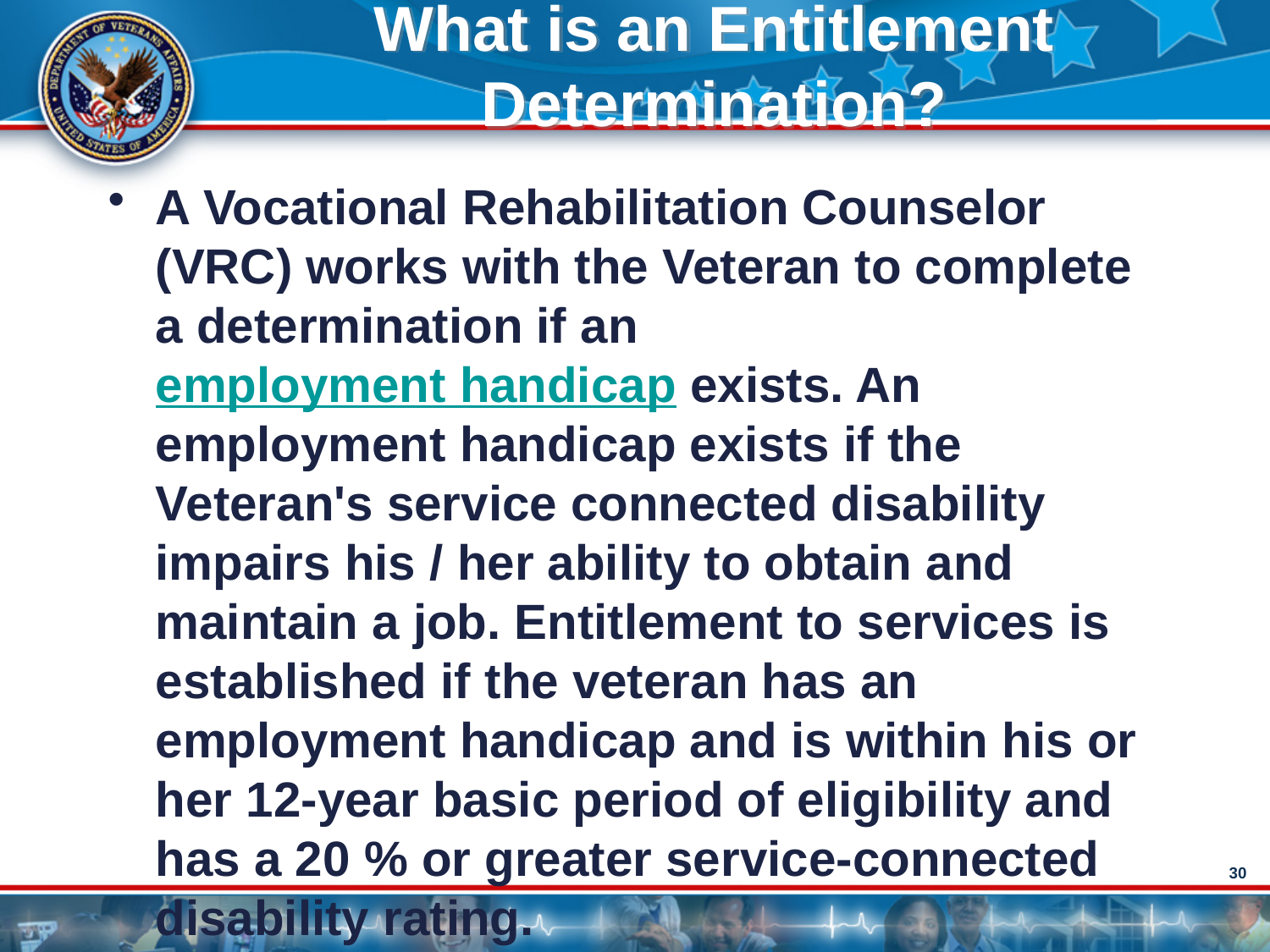

# What is an Entitlement Determination?
A Vocational Rehabilitation Counselor (VRC) works with the Veteran to complete a determination if an employment handicap exists. An employment handicap exists if the Veteran's service connected disability impairs his / her ability to obtain and maintain a job. Entitlement to services is established if the veteran has an employment handicap and is within his or her 12-year basic period of eligibility and has a 20 % or greater service-connected disability rating.